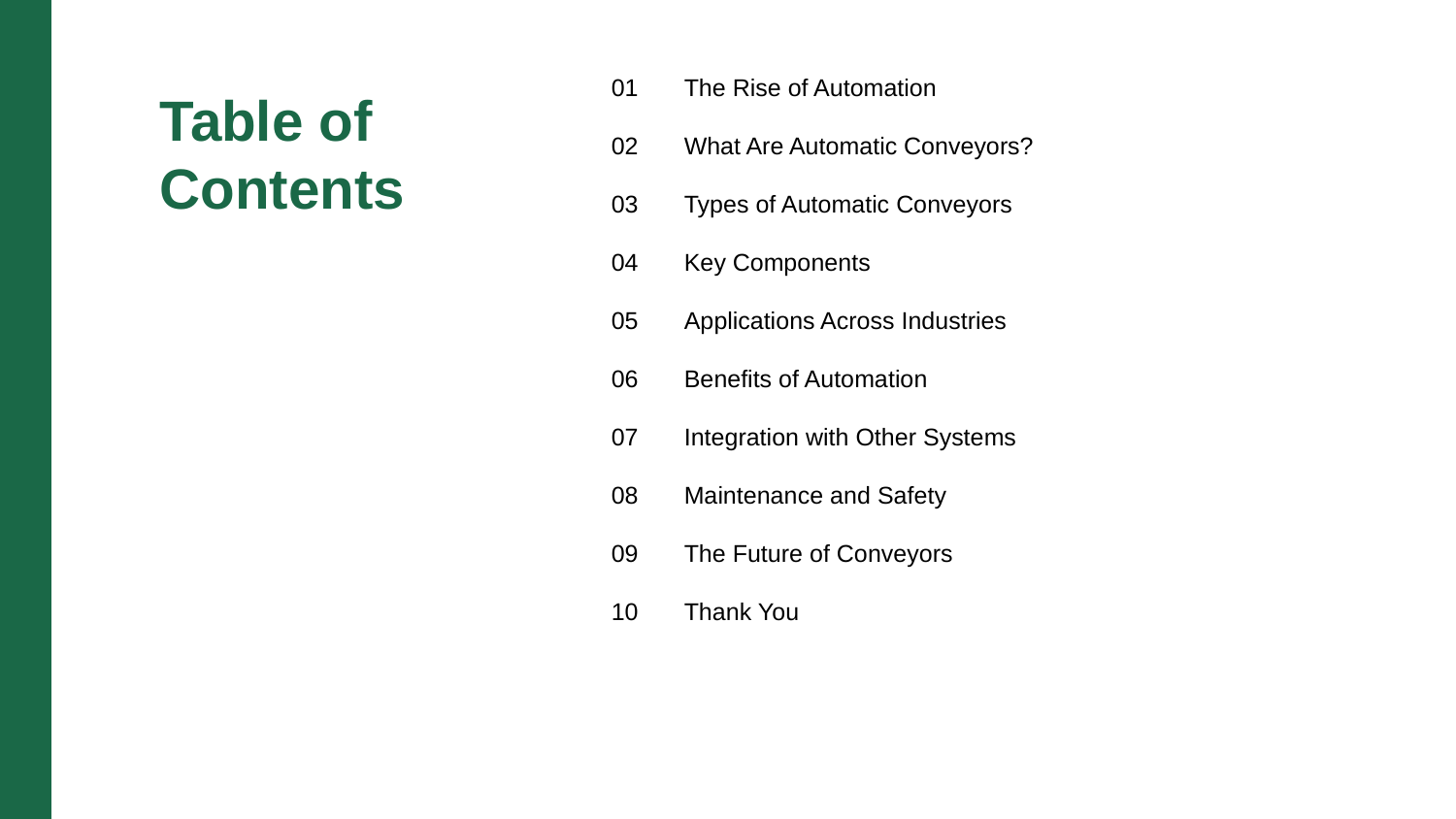

01
The Rise of Automation
Table of Contents
02
What Are Automatic Conveyors?
03
Types of Automatic Conveyors
04
Key Components
05
Applications Across Industries
06
Benefits of Automation
07
Integration with Other Systems
08
Maintenance and Safety
09
The Future of Conveyors
10
Thank You